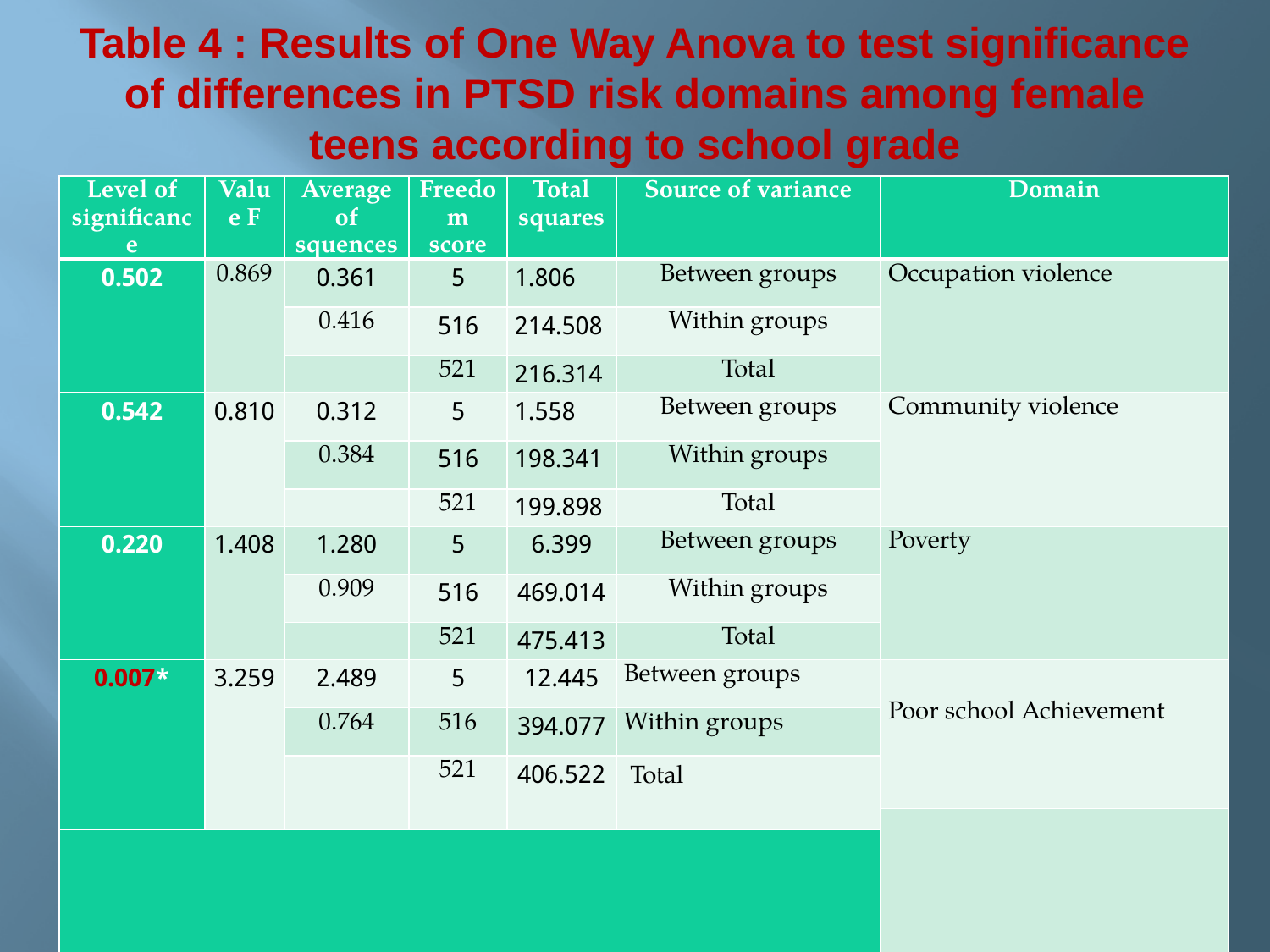

# Table 4 : Results of One Way Anova to test significance of differences in PTSD risk domains among female teens according to school grade
| Level of significance | Value F | Average of squences | Freedom score | Total squares | Source of variance | Domain |
| --- | --- | --- | --- | --- | --- | --- |
| 0.502 | 0.869 | 0.361 | 5 | 1.806 | Between groups | Occupation violence |
|  |  | 0.416 | 516 | 214.508 | Within groups |  |
|  |  |  | 521 | 216.314 | Total |  |
| 0.542 | 0.810 | 0.312 | 5 | 1.558 | Between groups | Community violence |
|  |  | 0.384 | 516 | 198.341 | Within groups |  |
|  |  |  | 521 | 199.898 | Total |  |
| 0.220 | 1.408 | 1.280 | 5 | 6.399 | Between groups | Poverty |
|  |  | 0.909 | 516 | 469.014 | Within groups |  |
|  |  |  | 521 | 475.413 | Total |  |
| \*0.007 | 3.259 | 2.489 | 5 | 12.445 | Between groups | Poor school Achievement |
|  |  | 0.764 | 516 | 394.077 | Within groups |  |
|  |  |  | 521 | 406.522 | Total |  |
|  |  |  |  |  |  |  |
|  |  |  |  |  |  |  |